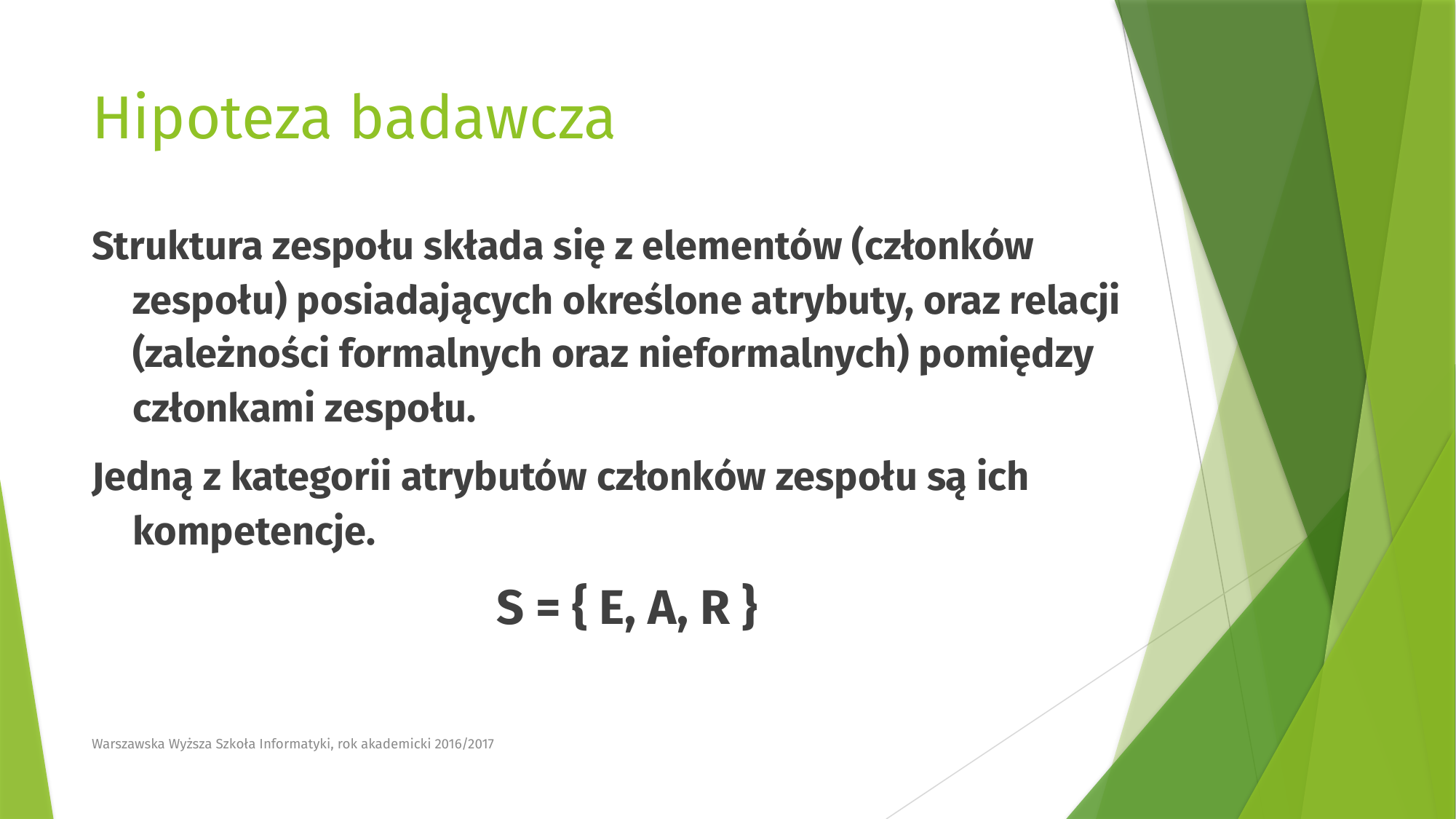

# Hipoteza badawcza
Struktura zespołu składa się z elementów (członków zespołu) posiadających określone atrybuty, oraz relacji (zależności formalnych oraz nieformalnych) pomiędzy członkami zespołu.
Jedną z kategorii atrybutów członków zespołu są ich kompetencje.
S = { E, A, R }
Warszawska Wyższa Szkoła Informatyki, rok akademicki 2016/2017